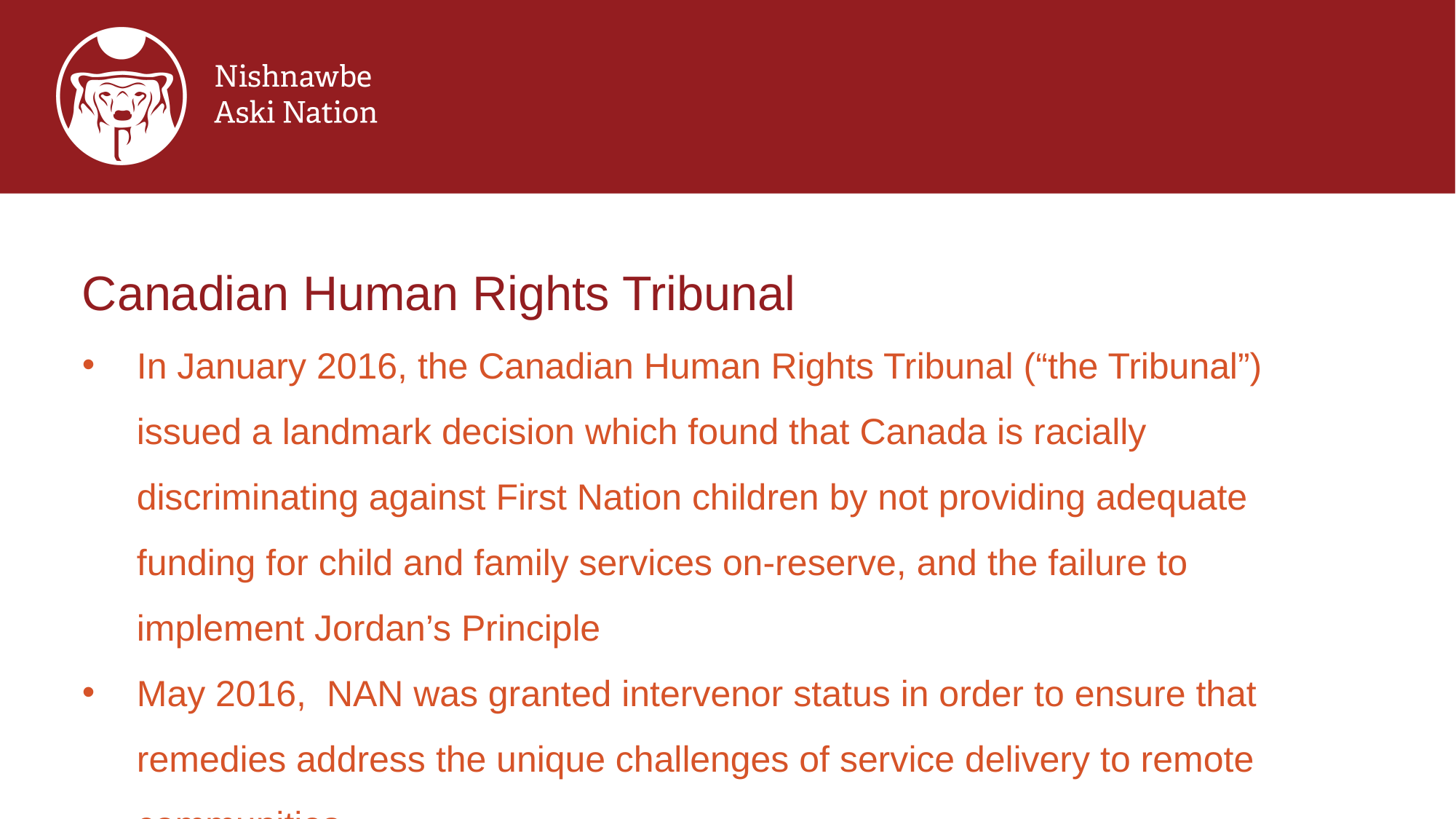

Canadian Human Rights Tribunal
In January 2016, the Canadian Human Rights Tribunal (“the Tribunal”) issued a landmark decision which found that Canada is racially discriminating against First Nation children by not providing adequate funding for child and family services on-reserve, and the failure to implement Jordan’s Principle
May 2016,  NAN was granted intervenor status in order to ensure that remedies address the unique challenges of service delivery to remote communities.